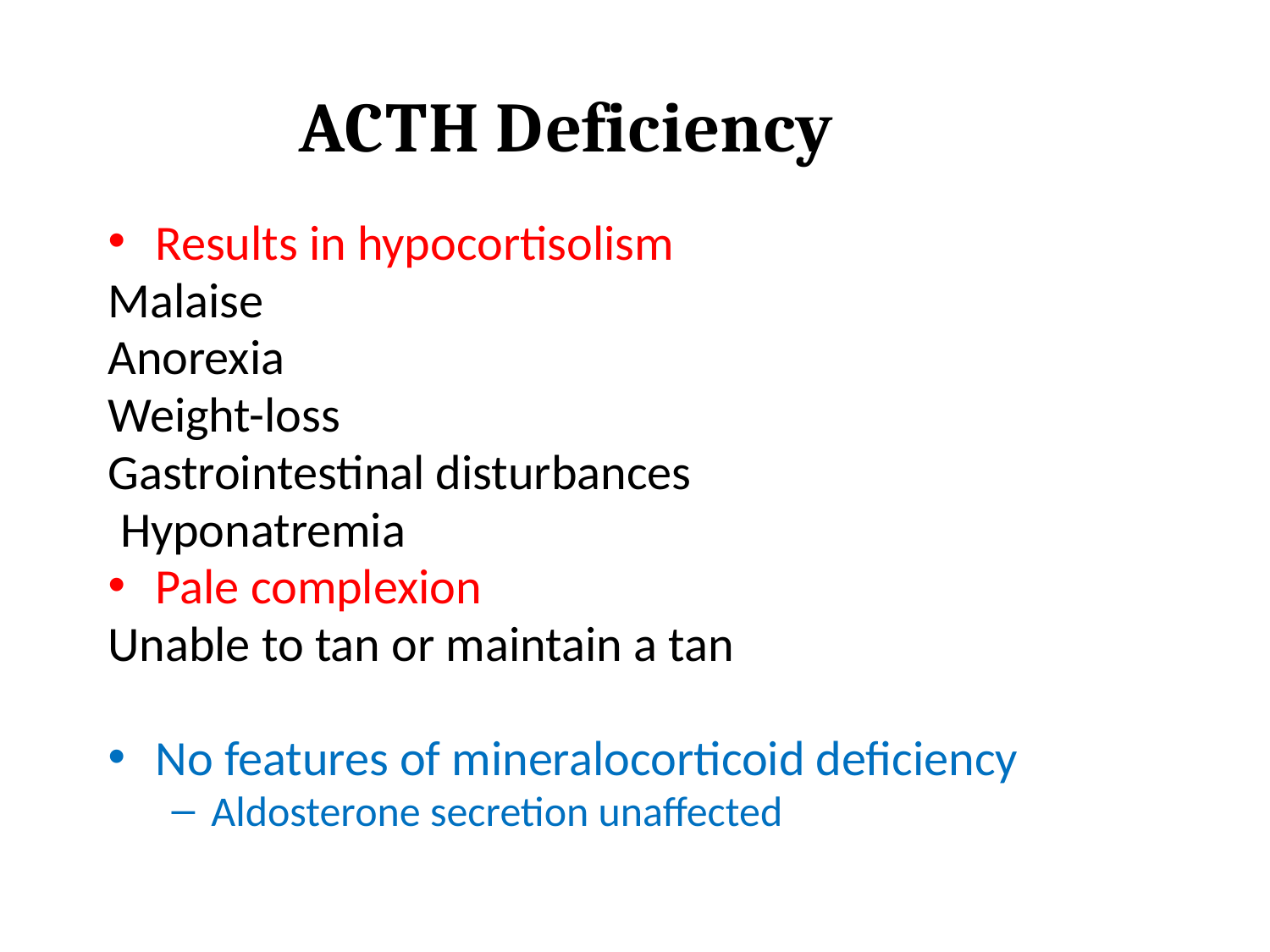

# ACTH Deficiency
Results in hypocortisolism
Malaise
Anorexia
Weight-loss
Gastrointestinal disturbances
Hyponatremia
Pale complexion
Unable to tan or maintain a tan

No features of mineralocorticoid deficiency
Aldosterone secretion unaffected